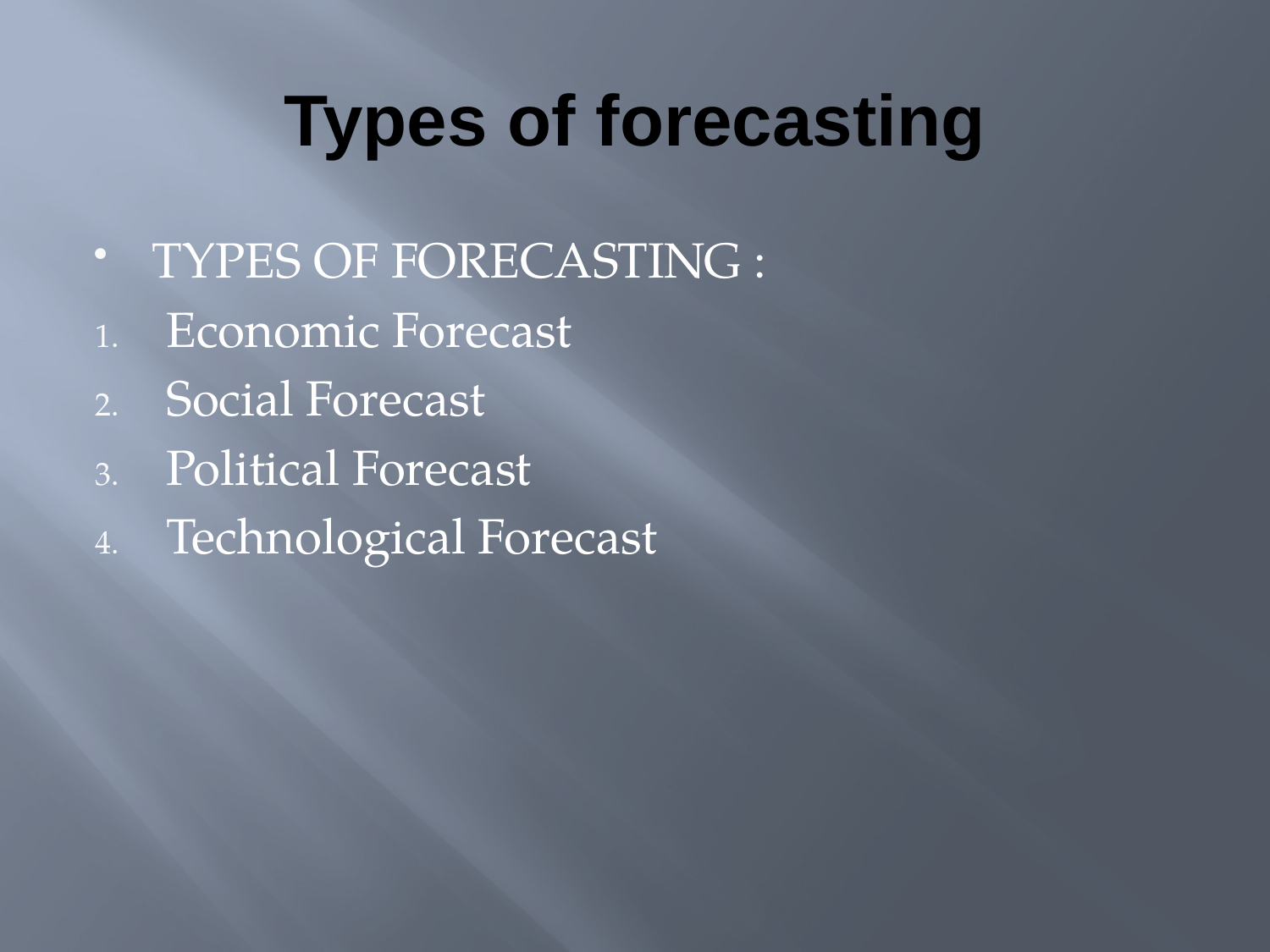

# Types of forecasting
TYPES OF FORECASTING :
Economic Forecast
Social Forecast
Political Forecast
Technological Forecast